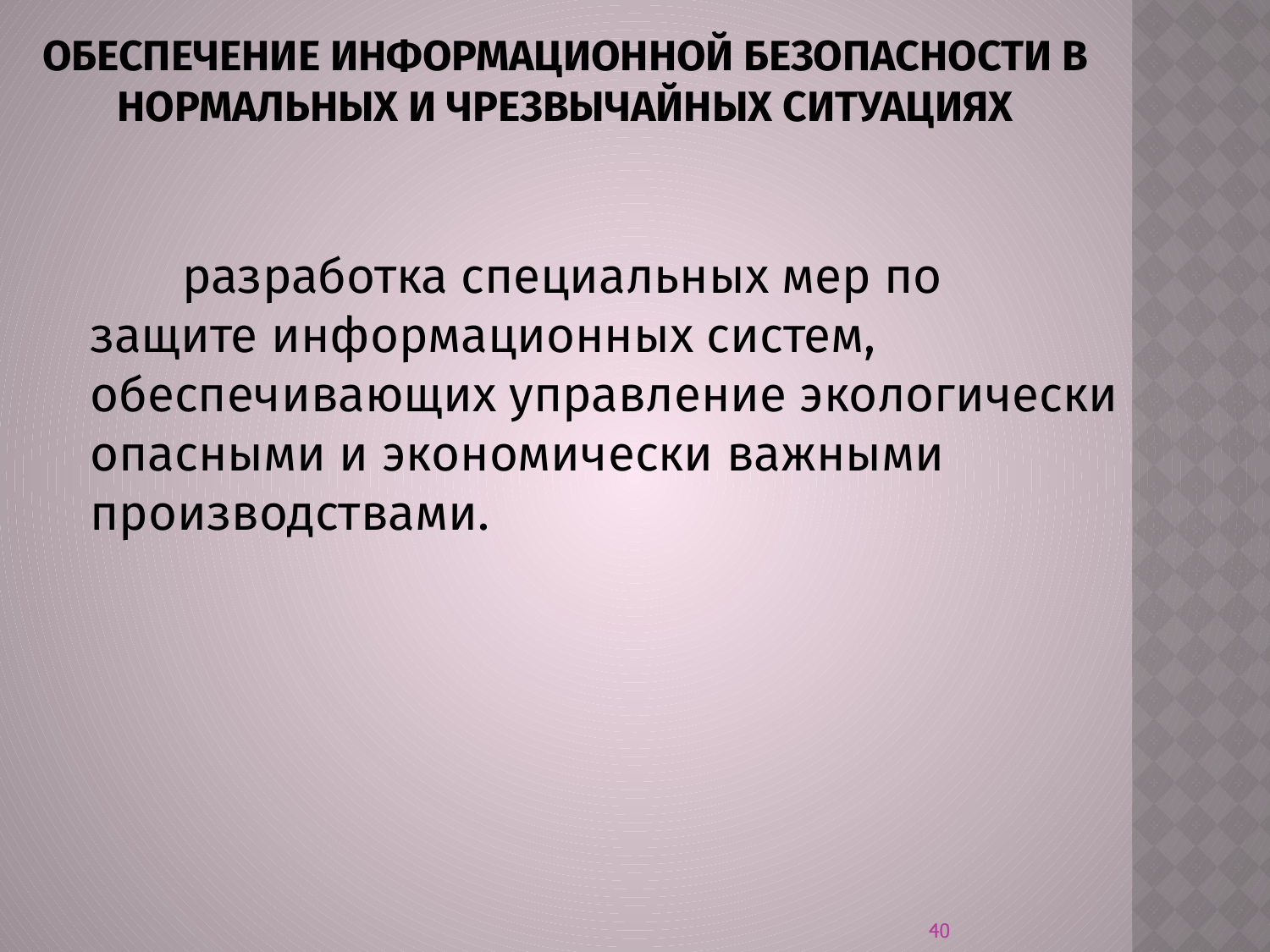

# обеспечение информационной безопасности в нормальных и чрезвычайных ситуациях
       разработка специальных мер по защите информационных систем, обеспечивающих управление экологически опасными и экономически важными производствами.
40